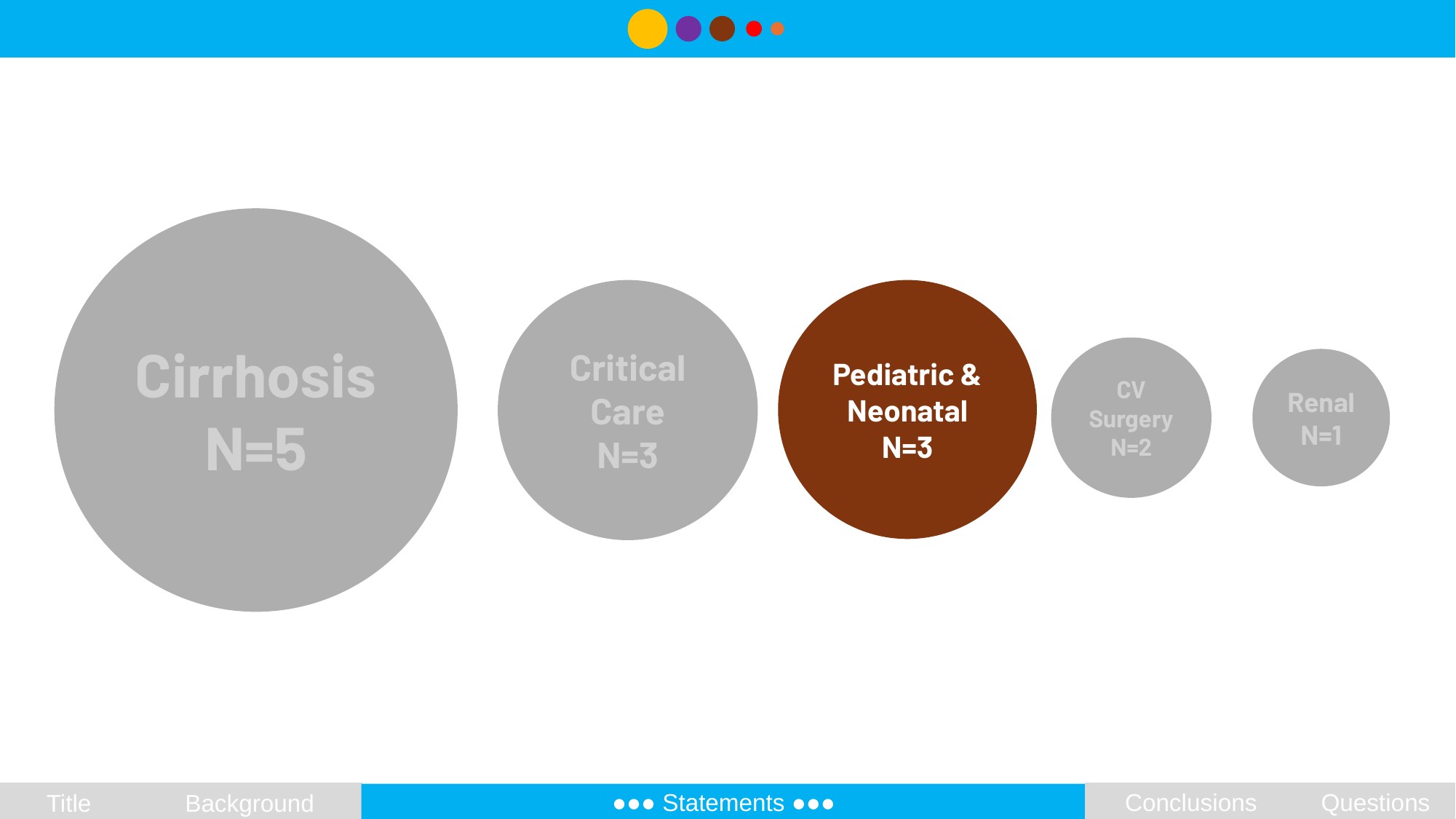

Cirrhosis
N=5
Critical Care
N=3
Pediatric & Neonatal
N=3
CV Surgery
N=2
Renal
N=1
Questions
●●● Statements ●●●
Conclusions
Title
Background